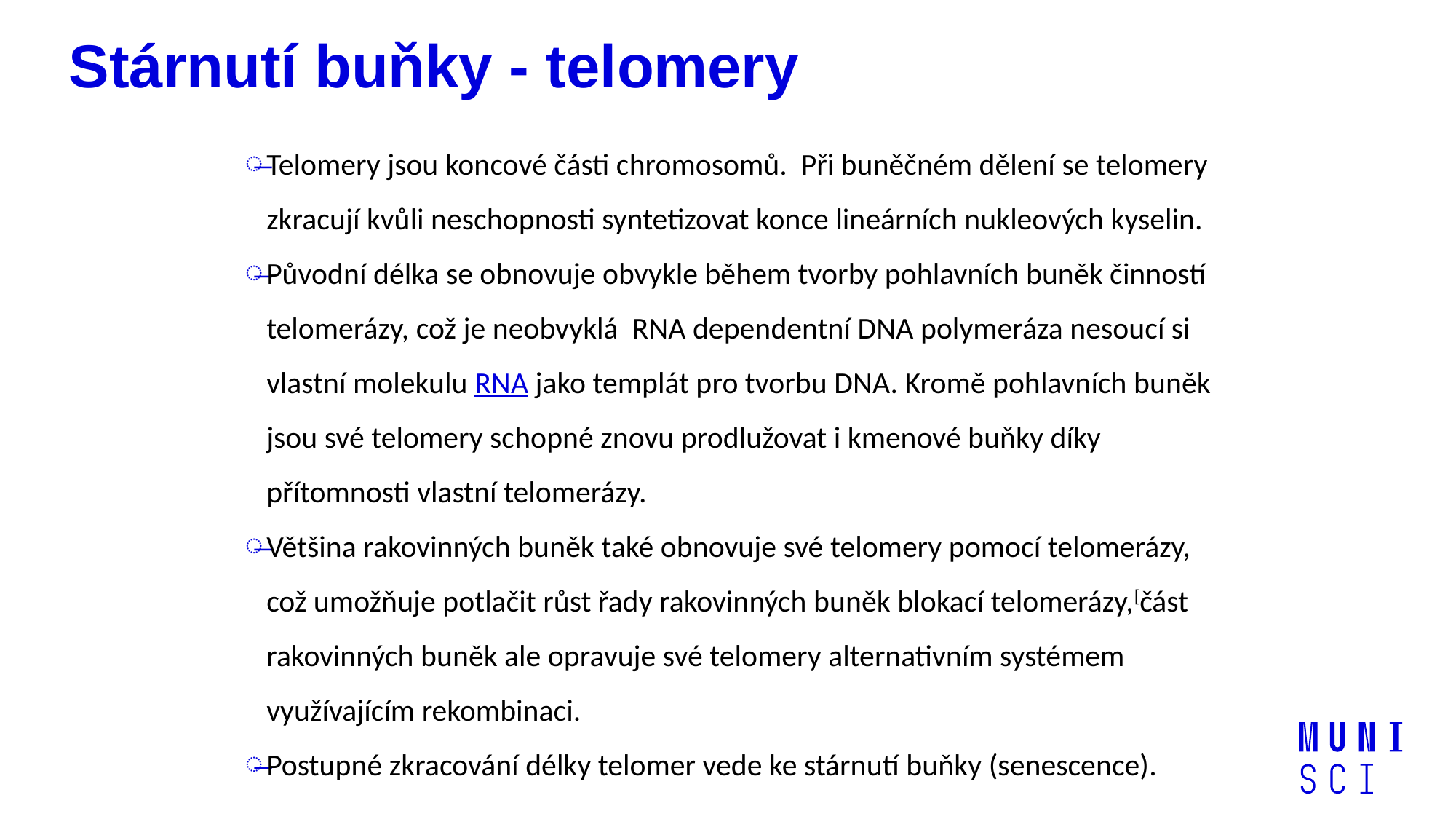

# Stárnutí buňky - telomery
Telomery jsou koncové části chromosomů.  Při buněčném dělení se telomery zkracují kvůli neschopnosti syntetizovat konce lineárních nukleových kyselin.
Původní délka se obnovuje obvykle během tvorby pohlavních buněk činností  telomerázy, což je neobvyklá  RNA dependentní DNA polymeráza nesoucí si vlastní molekulu RNA jako templát pro tvorbu DNA. Kromě pohlavních buněk jsou své telomery schopné znovu prodlužovat i kmenové buňky díky přítomnosti vlastní telomerázy.
Většina rakovinných buněk také obnovuje své telomery pomocí telomerázy, což umožňuje potlačit růst řady rakovinných buněk blokací telomerázy,[část rakovinných buněk ale opravuje své telomery alternativním systémem využívajícím rekombinaci.
Postupné zkracování délky telomer vede ke stárnutí buňky (senescence).